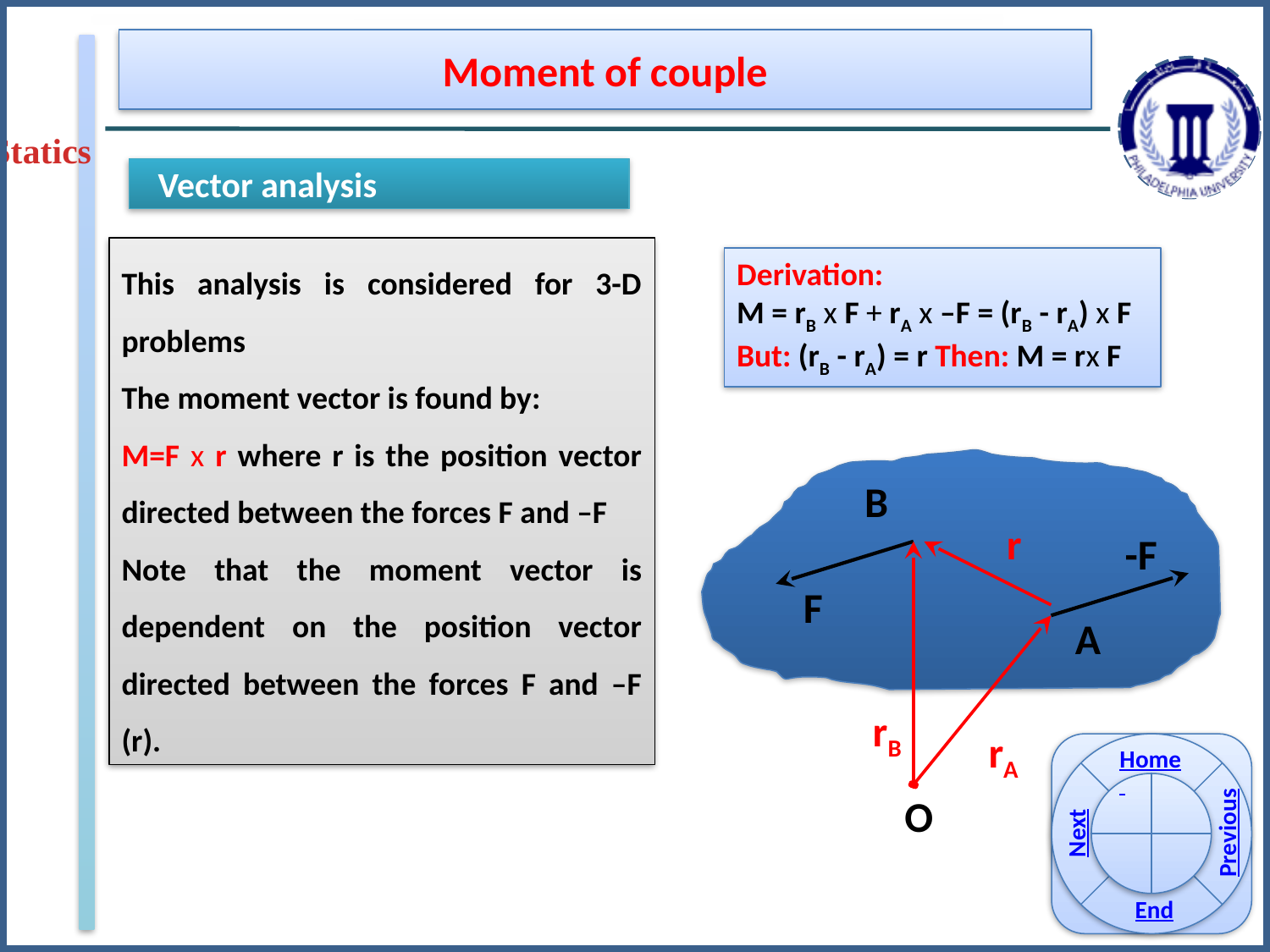

Moment of couple

Statics
Vector analysis
This analysis is considered for 3-D problems
The moment vector is found by:
M=F x r where r is the position vector directed between the forces F and –F
Note that the moment vector is dependent on the position vector directed between the forces F and –F (r).
Derivation:
M = rB x F + rA x –F = (rB - rA) x F
But: (rB - rA) = r Then: M = rx F

B
r
-F
F
A
rB
rA
O

Home

Previous
Next
End